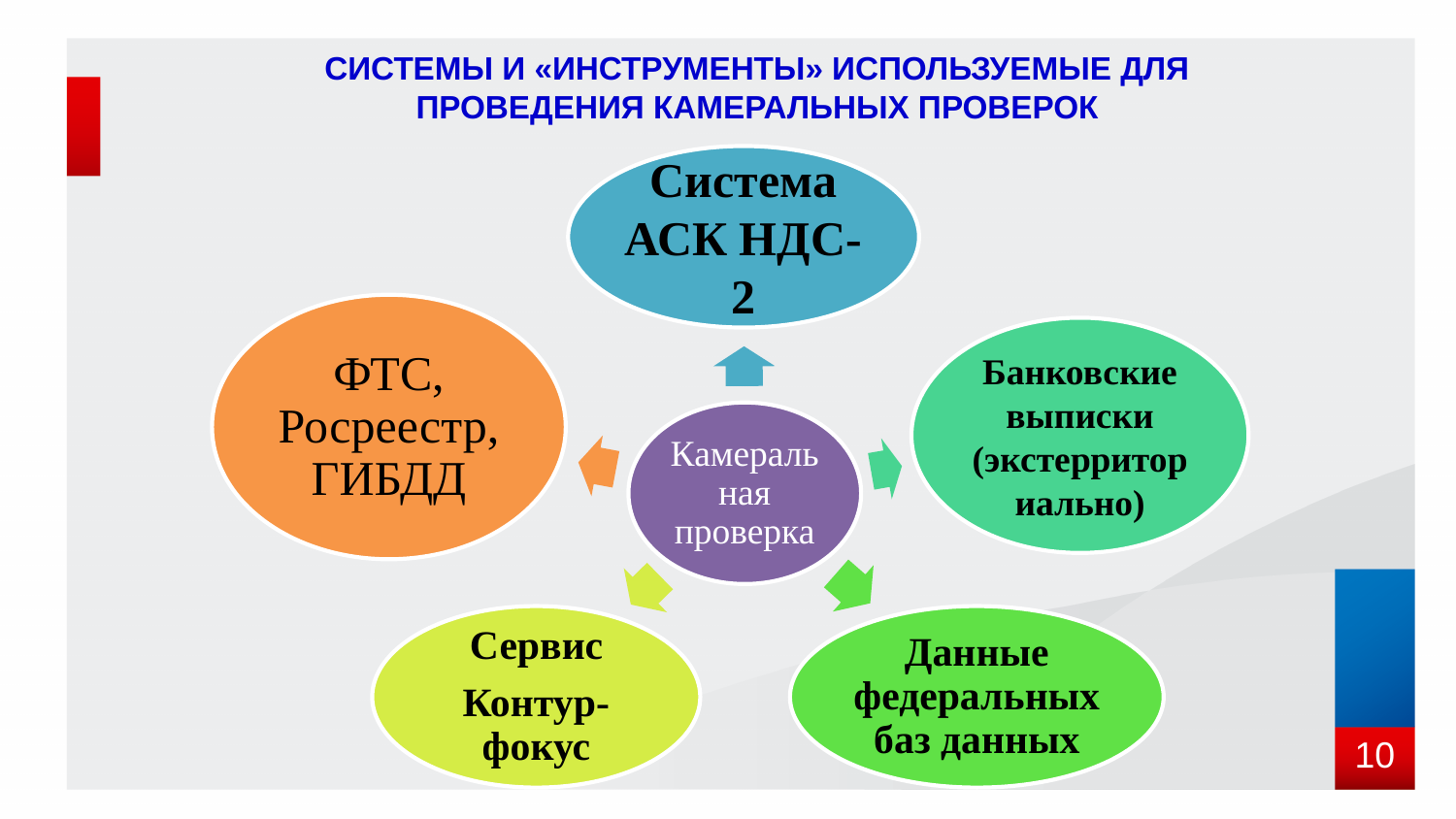

Системы и «инструменты» используемые для проведения камеральных проверок
Камеральная проверка

Система АСК НДС-2

Банковские выписки
(экстерриториально)

Данные федеральных баз данных

Сервис
Контур-фокус

ФТС, Росреестр, ГИБДД
10